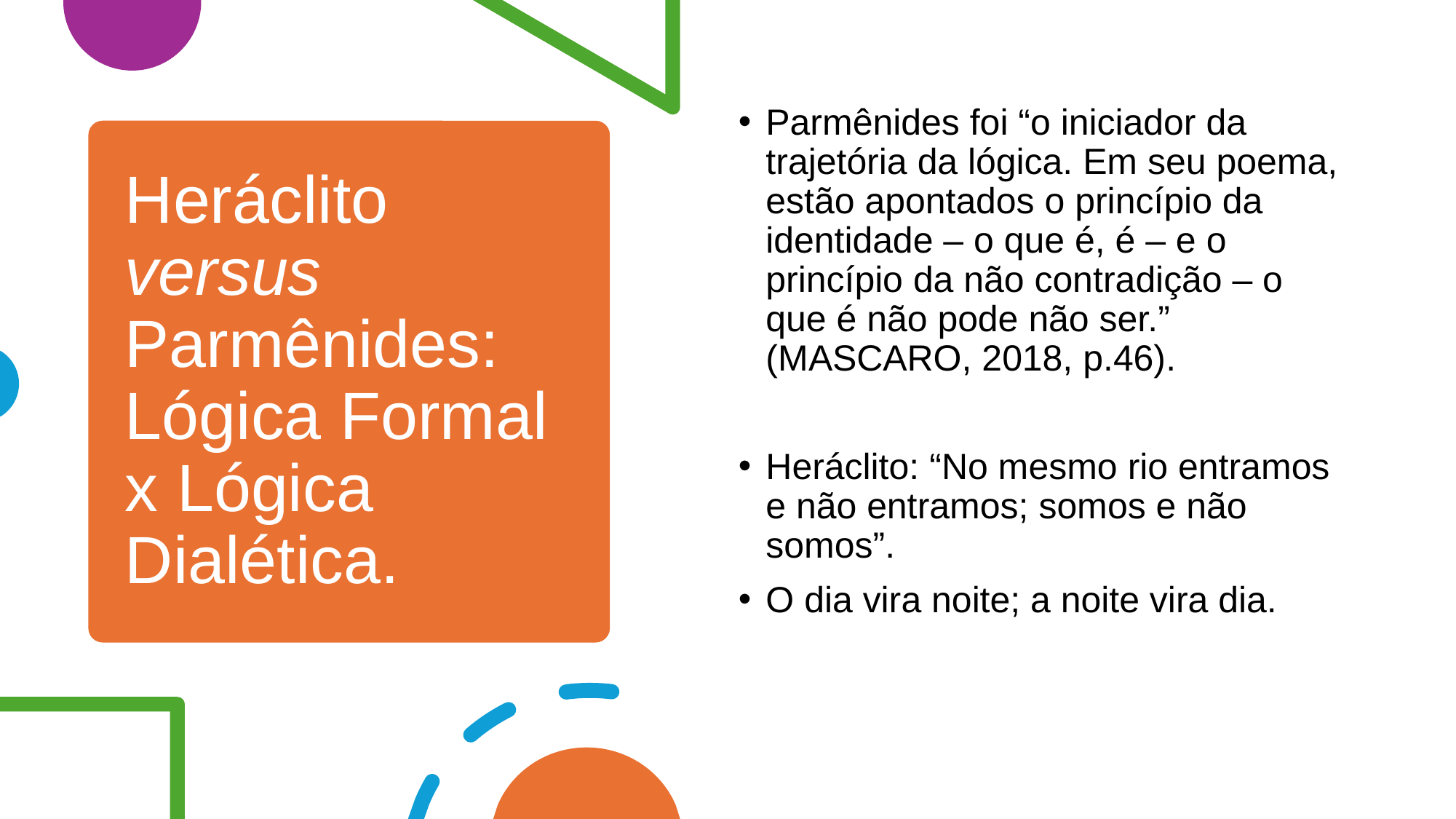

Parmênides foi “o iniciador da trajetória da lógica. Em seu poema, estão apontados o princípio da identidade – o que é, é – e o princípio da não contradição – o que é não pode não ser.” (MASCARO, 2018, p.46).

Heráclito: “No mesmo rio entramos e não entramos; somos e não somos”.
O dia vira noite; a noite vira dia.

# Heráclito versus Parmênides: Lógica Formal x Lógica Dialética.